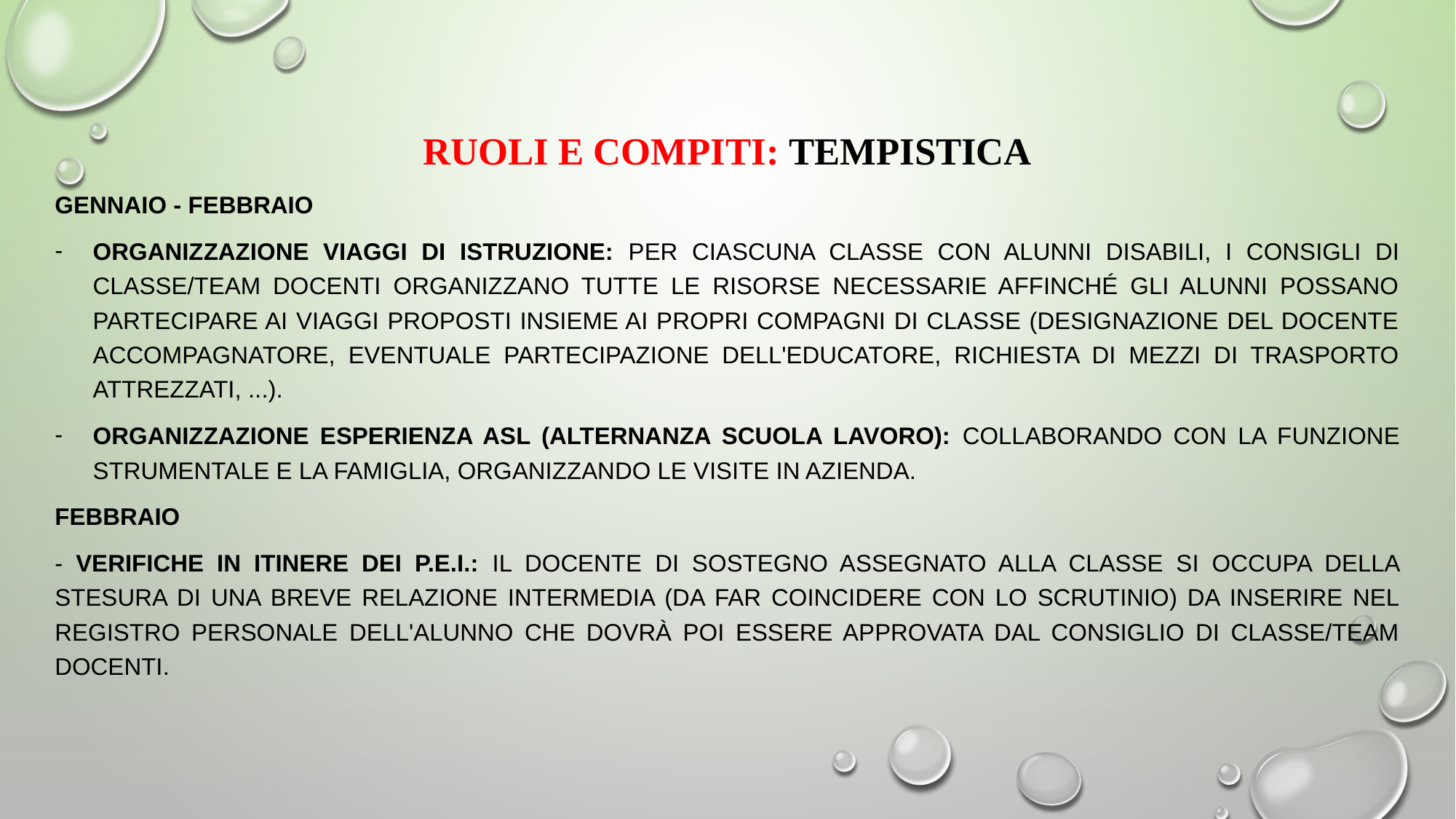

Ruoli e COMPITI: tempistica
Gennaio - Febbraio
Organizzazione viaggi di istruzione: Per ciascuna classe con alunni disabili, i Consigli di Classe/Team docenti organizzano tutte le risorse necessarie affinché gli alunni possano partecipare ai viaggi proposti insieme ai propri compagni di classe (designazione del Docente accompagnatore, eventuale partecipazione dell'educatore, richiesta di mezzi di trasporto attrezzati, ...).
Organizzazione Esperienza ASL (Alternanza scuola Lavoro): collaborando con la Funzione strumentale e la famiglia, organizzando le visite in azienda.
Febbraio
- Verifiche in itinere dei P.E.I.: Il Docente di sostegno assegnato alla classe si occupa della stesura di una breve relazione intermedia (da far coincidere con lo Scrutinio) da inserire nel registro personale dell'alunno che dovrà poi essere approvata dal Consiglio di Classe/Team docenti.